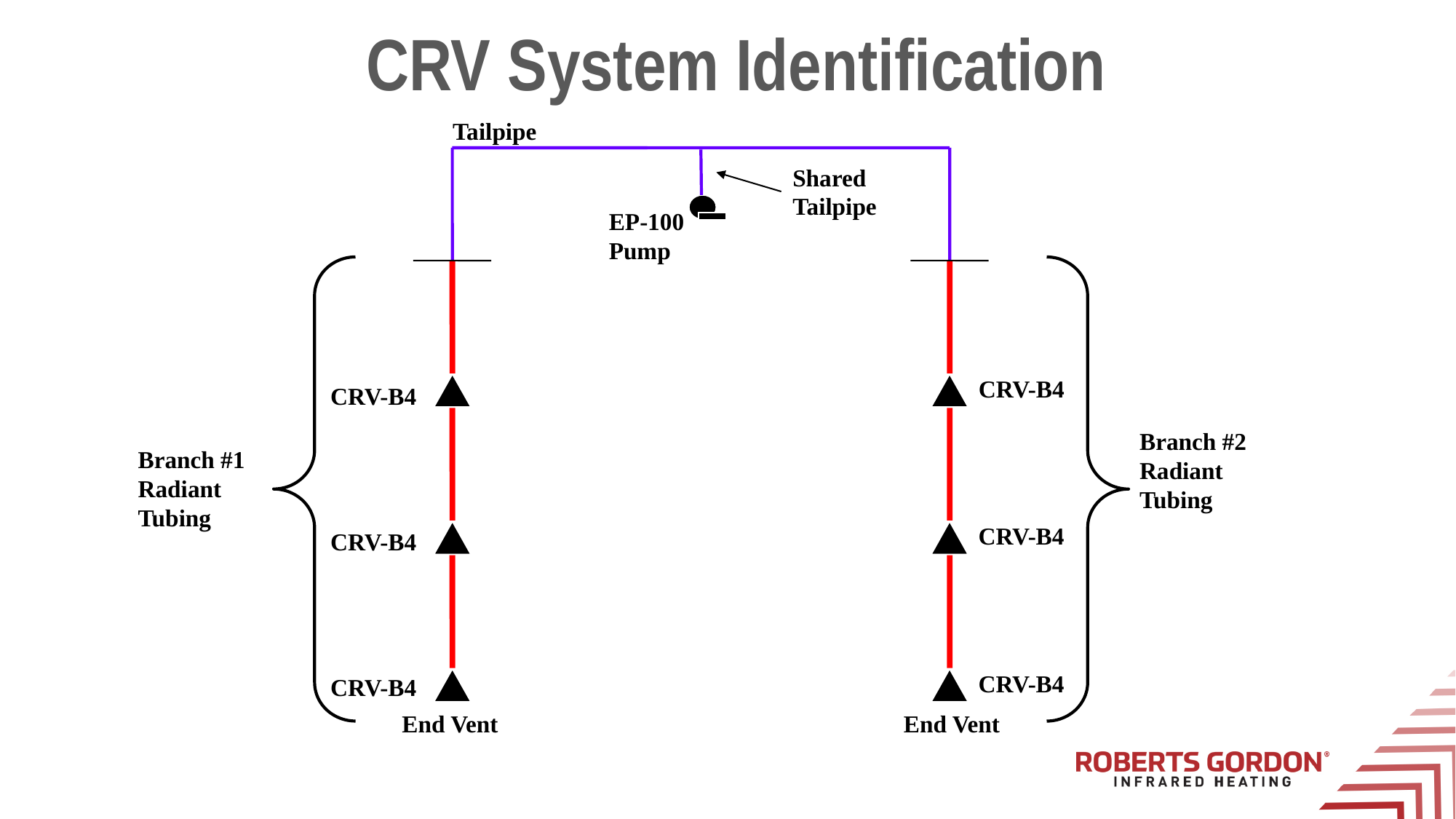

# CRV System Identification
Tailpipe

Shared
Tailpipe

EP-100
Pump

CRV-B4

CRV-B4

Branch #2
Radiant
Tubing
Branch #1
Radiant
Tubing
CRV-B4
CRV-B4

CRV-B4
CRV-B4

End Vent
End Vent